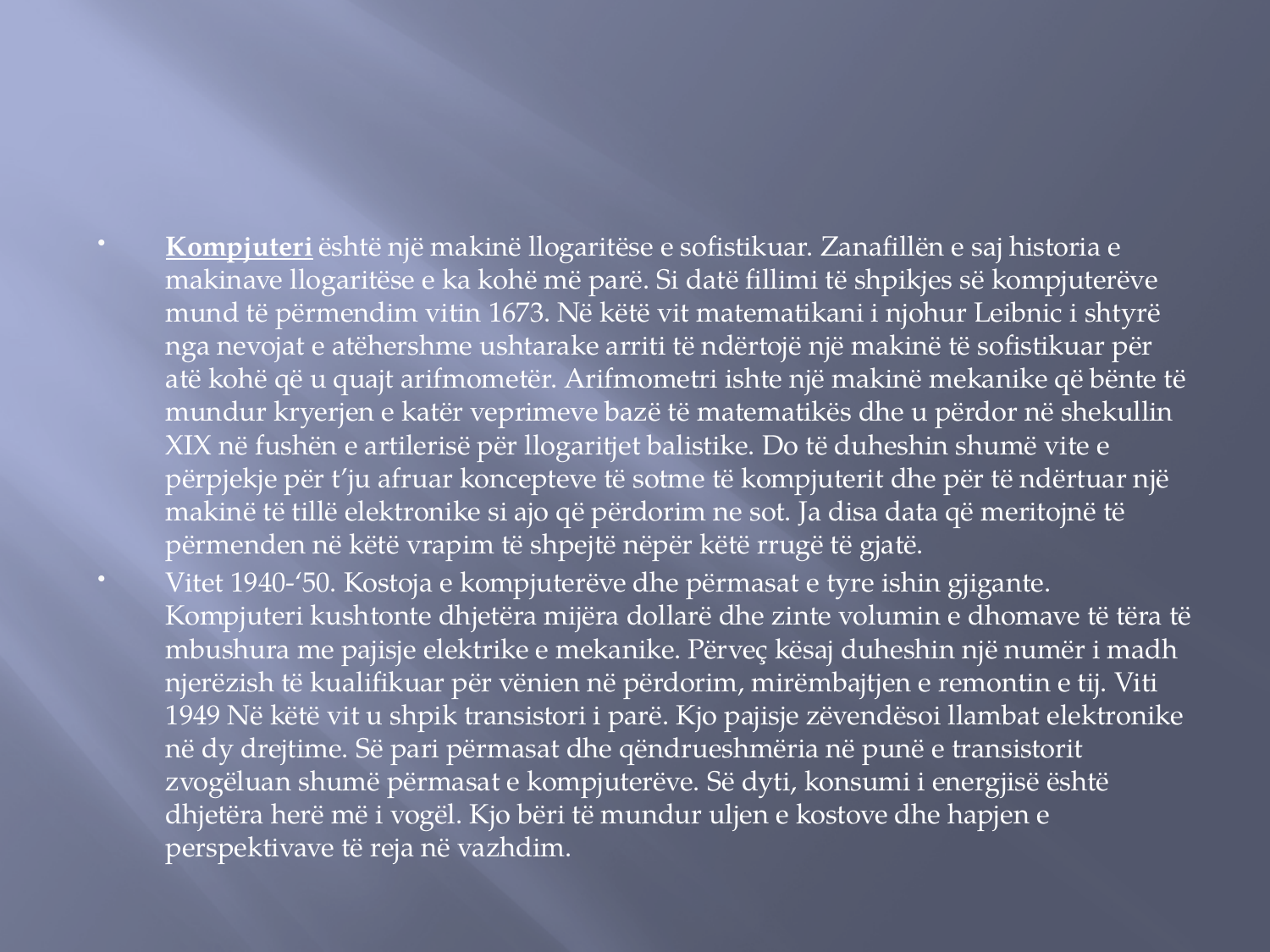

#
Kompjuteri është një makinë llogaritëse e sofistikuar. Zanafillën e saj historia e makinave llogaritëse e ka kohë më parë. Si datë fillimi të shpikjes së kompjuterëve mund të përmendim vitin 1673. Në këtë vit matematikani i njohur Leibnic i shtyrë nga nevojat e atëhershme ushtarake arriti të ndërtojë një makinë të sofistikuar për atë kohë që u quajt arifmometër. Arifmometri ishte një makinë mekanike që bënte të mundur kryerjen e katër veprimeve bazë të matematikës dhe u përdor në shekullin XIX në fushën e artilerisë për llogaritjet balistike. Do të duheshin shumë vite e përpjekje për t’ju afruar koncepteve të sotme të kompjuterit dhe për të ndërtuar një makinë të tillë elektronike si ajo që përdorim ne sot. Ja disa data që meritojnë të përmenden në këtë vrapim të shpejtë nëpër këtë rrugë të gjatë.
Vitet 1940-‘50. Kostoja e kompjuterëve dhe përmasat e tyre ishin gjigante. Kompjuteri kushtonte dhjetëra mijëra dollarë dhe zinte volumin e dhomave të tëra të mbushura me pajisje elektrike e mekanike. Përveç kësaj duheshin një numër i madh njerëzish të kualifikuar për vënien në përdorim, mirëmbajtjen e remontin e tij. Viti 1949 Në këtë vit u shpik transistori i parë. Kjo pajisje zëvendësoi llambat elektronike në dy drejtime. Së pari përmasat dhe qëndrueshmëria në punë e transistorit zvogëluan shumë përmasat e kompjuterëve. Së dyti, konsumi i energjisë është dhjetëra herë më i vogël. Kjo bëri të mundur uljen e kostove dhe hapjen e perspektivave të reja në vazhdim.